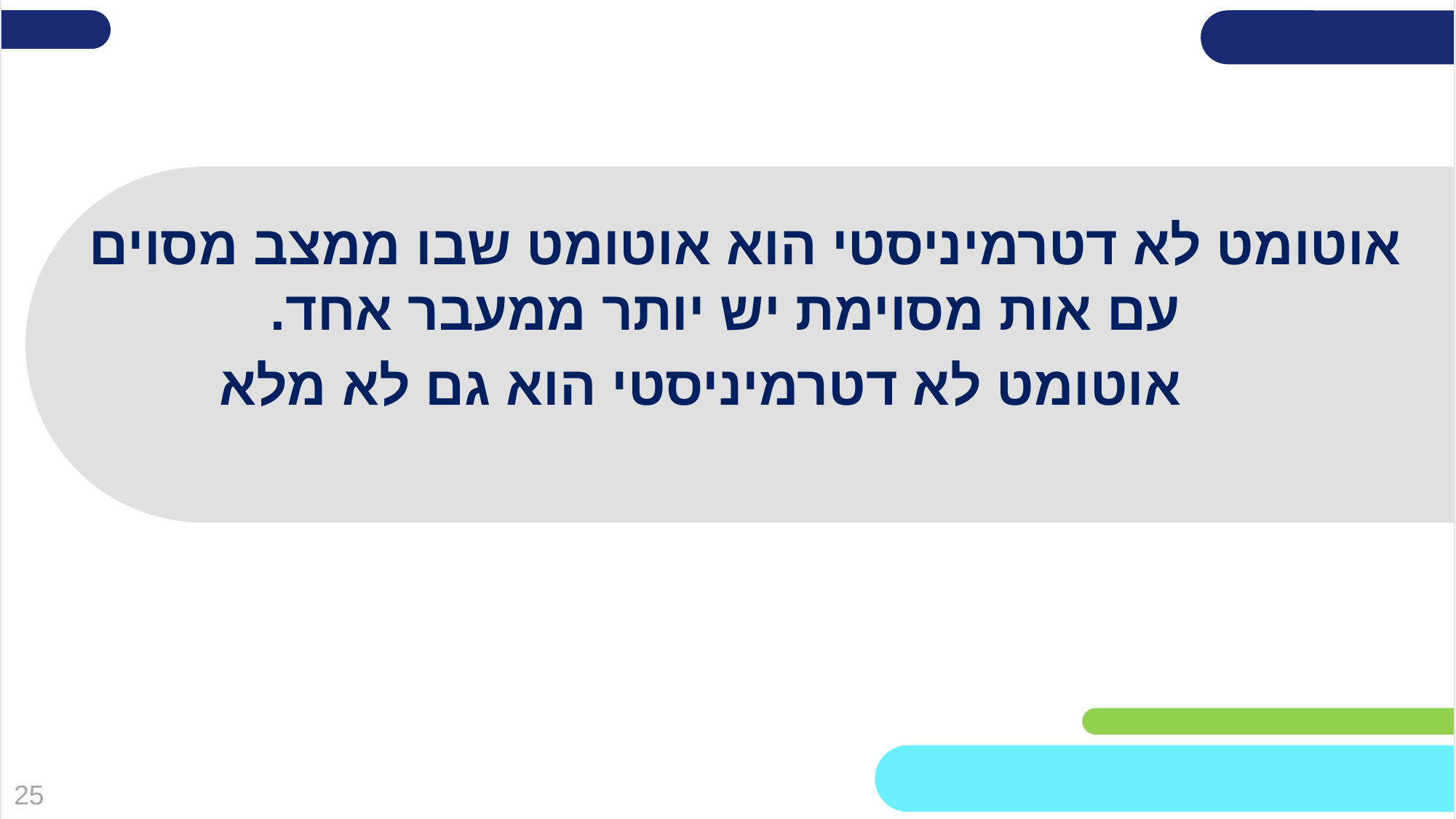

אוטומט לא דטרמיניסטי הוא אוטומט שבו ממצב מסוים עם אות מסוימת יש יותר ממעבר אחד.
      אוטומט לא דטרמיניסטי הוא גם לא מלא